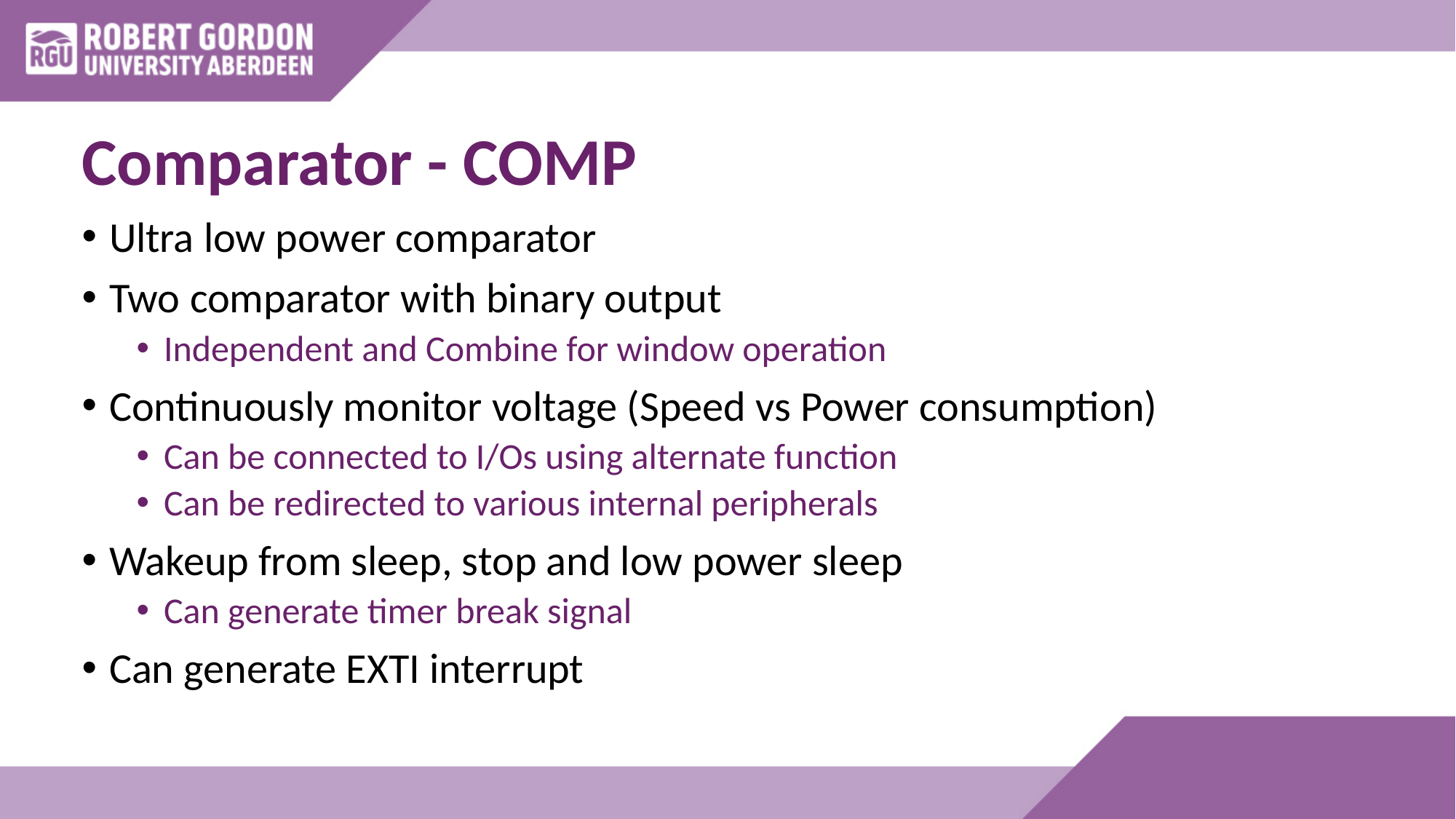

# Comparator - COMP
Ultra low power comparator
Two comparator with binary output
Independent and Combine for window operation
Continuously monitor voltage (Speed vs Power consumption)
Can be connected to I/Os using alternate function
Can be redirected to various internal peripherals
Wakeup from sleep, stop and low power sleep
Can generate timer break signal
Can generate EXTI interrupt